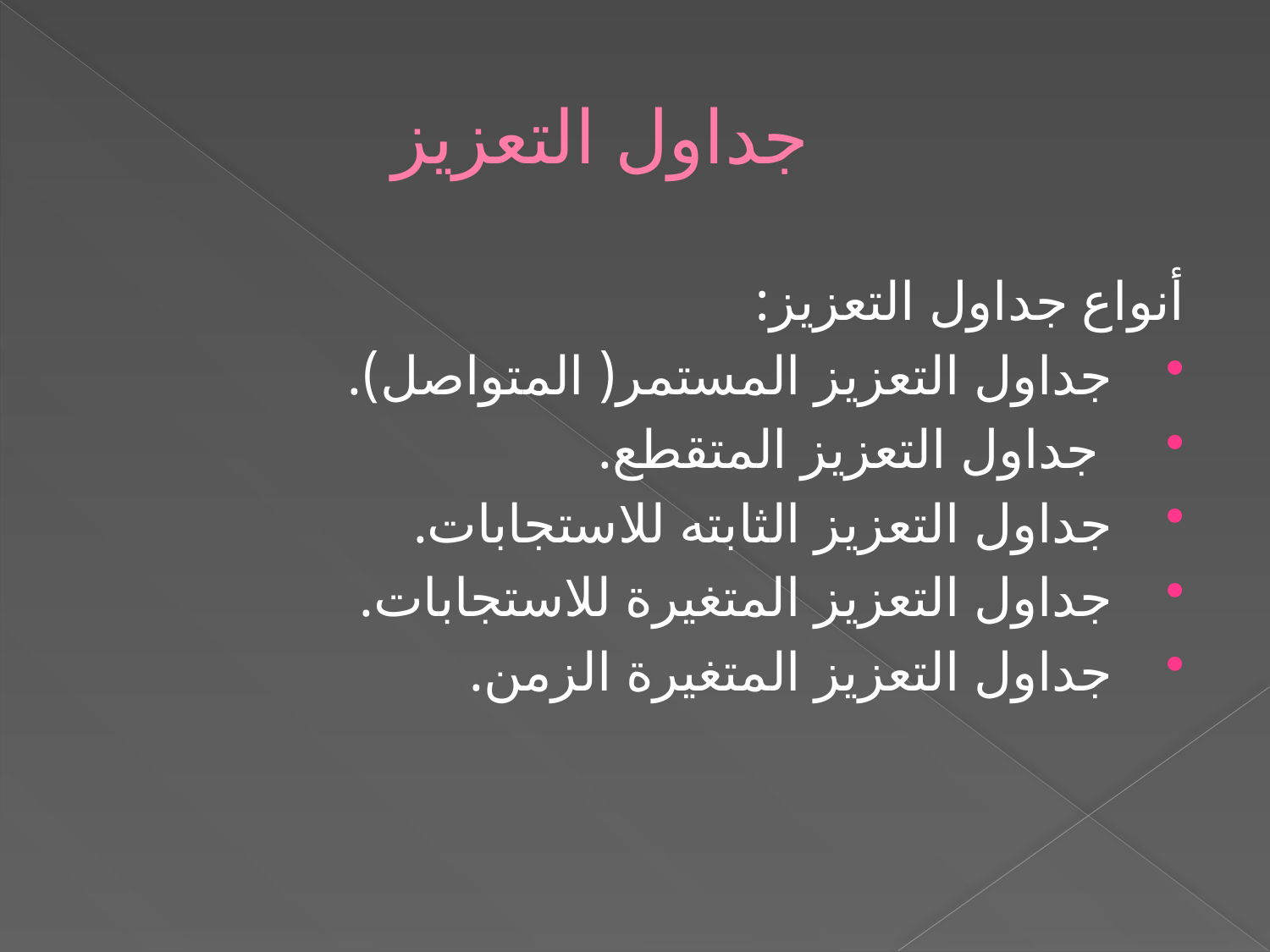

# جداول التعزيز
أنواع جداول التعزيز:
جداول التعزيز المستمر( المتواصل).
 جداول التعزيز المتقطع.
جداول التعزيز الثابته للاستجابات.
جداول التعزيز المتغيرة للاستجابات.
جداول التعزيز المتغيرة الزمن.